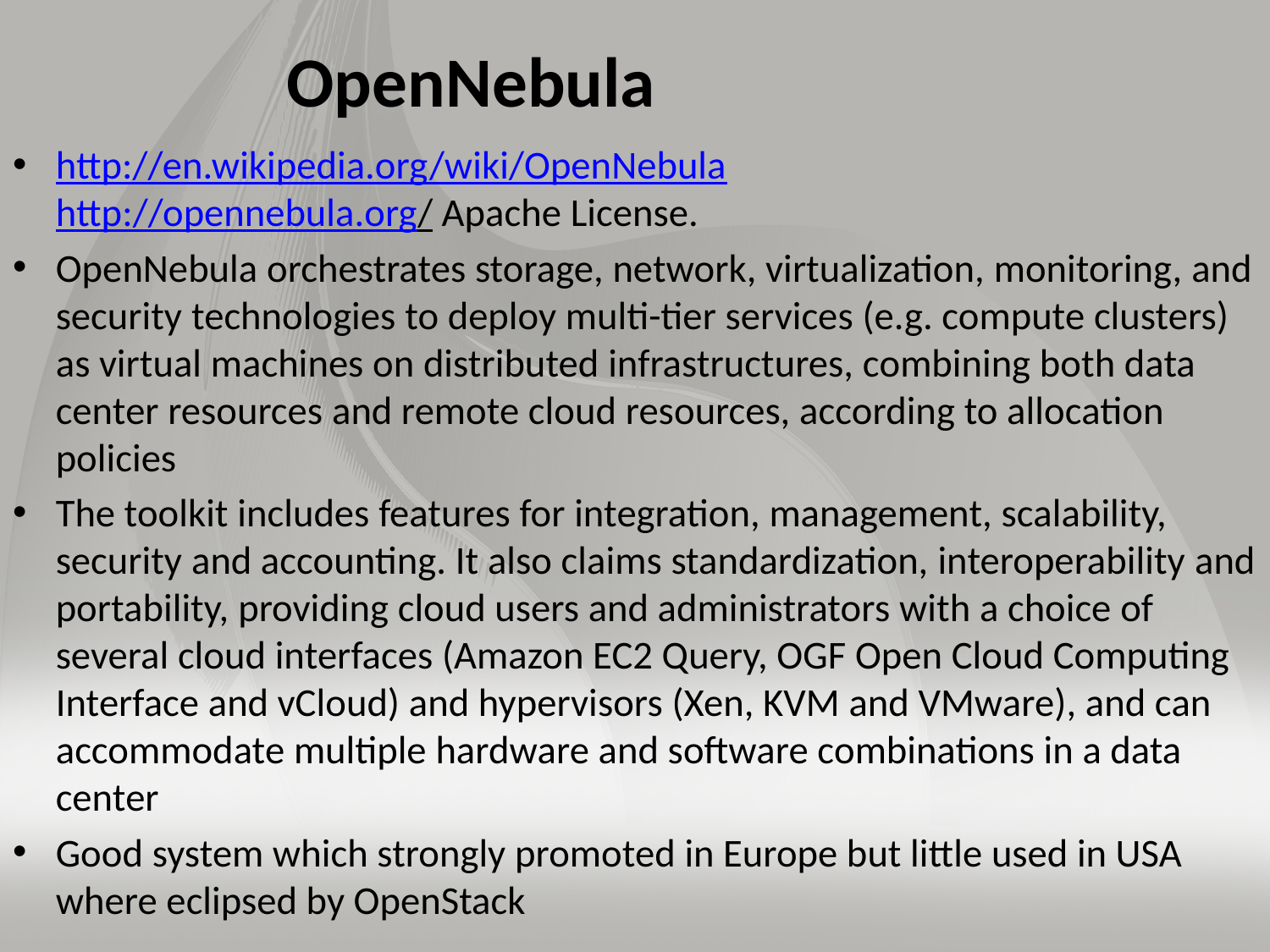

# OpenNebula
http://en.wikipedia.org/wiki/OpenNebula
http://opennebula.org/ Apache License.
OpenNebula orchestrates storage, network, virtualization, monitoring, and security technologies to deploy multi-tier services (e.g. compute clusters) as virtual machines on distributed infrastructures, combining both data center resources and remote cloud resources, according to allocation policies
The toolkit includes features for integration, management, scalability, security and accounting. It also claims standardization, interoperability and portability, providing cloud users and administrators with a choice of several cloud interfaces (Amazon EC2 Query, OGF Open Cloud Computing Interface and vCloud) and hypervisors (Xen, KVM and VMware), and can accommodate multiple hardware and software combinations in a data center
Good system which strongly promoted in Europe but little used in USA where eclipsed by OpenStack